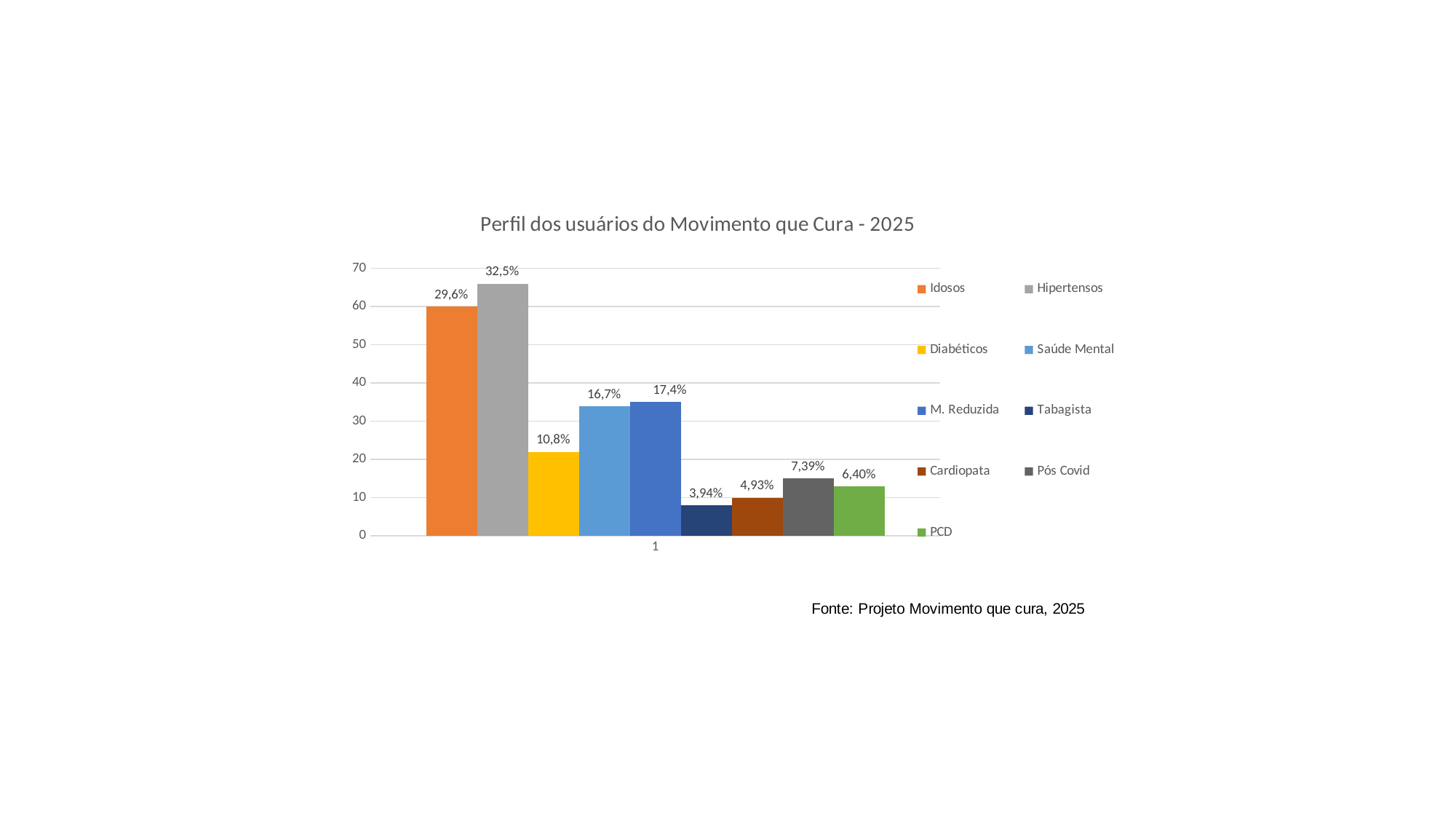

### Chart: Perfil dos usuários do Movimento que Cura - 2025

| Category |  |  |  |  |  |  |  |  |  |
|---|---|---|---|---|---|---|---|---|---|